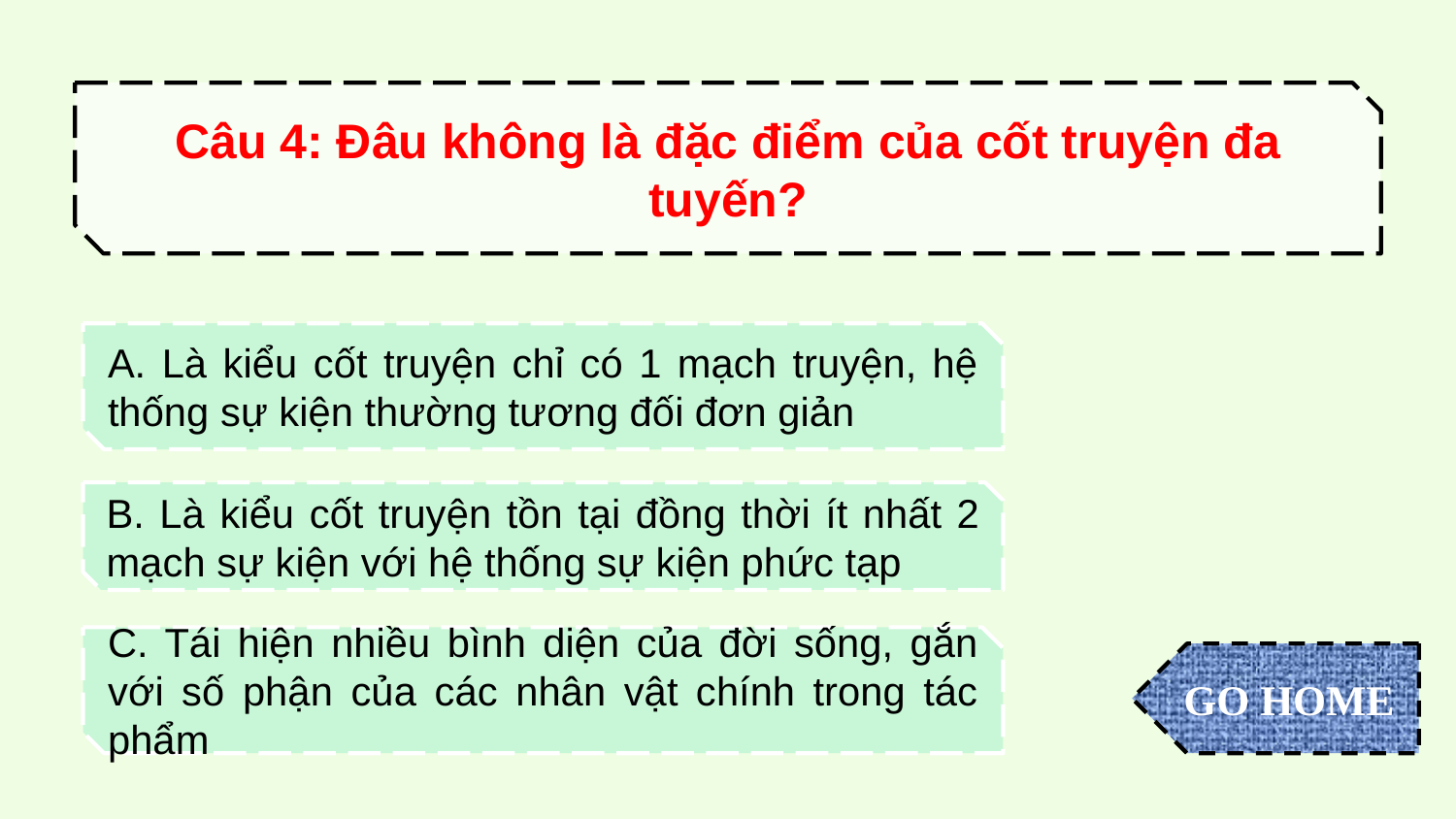

Câu 4: Đâu không là đặc điểm của cốt truyện đa tuyến?
A. Là kiểu cốt truyện chỉ có 1 mạch truyện, hệ thống sự kiện thường tương đối đơn giản
B. Là kiểu cốt truyện tồn tại đồng thời ít nhất 2 mạch sự kiện với hệ thống sự kiện phức tạp
C. Tái hiện nhiều bình diện của đời sống, gắn với số phận của các nhân vật chính trong tác phẩm
GO HOME